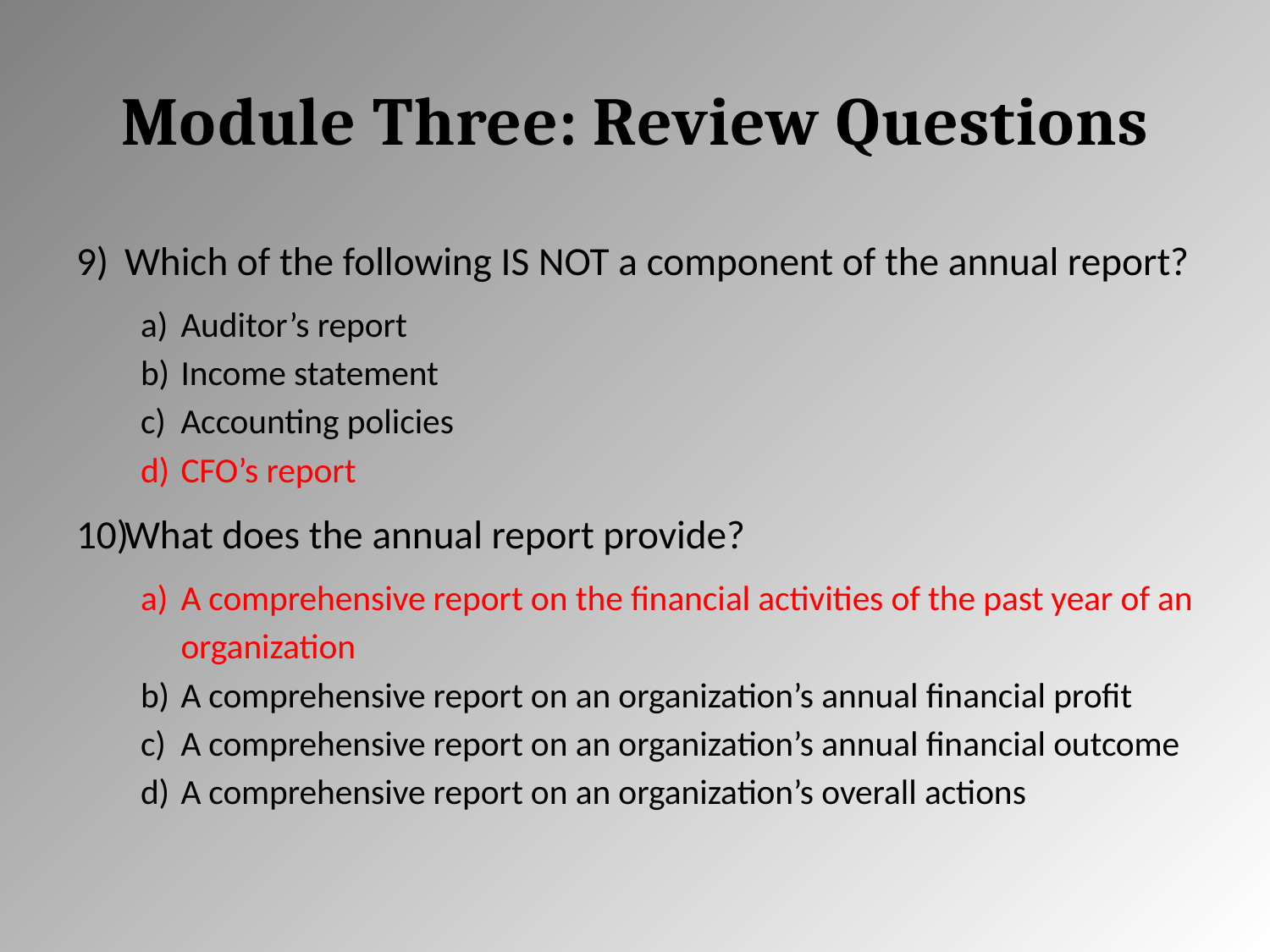

# Module Three: Review Questions
Which of the following IS NOT a component of the annual report?
Auditor’s report
Income statement
Accounting policies
CFO’s report
What does the annual report provide?
A comprehensive report on the financial activities of the past year of an organization
A comprehensive report on an organization’s annual financial profit
A comprehensive report on an organization’s annual financial outcome
A comprehensive report on an organization’s overall actions